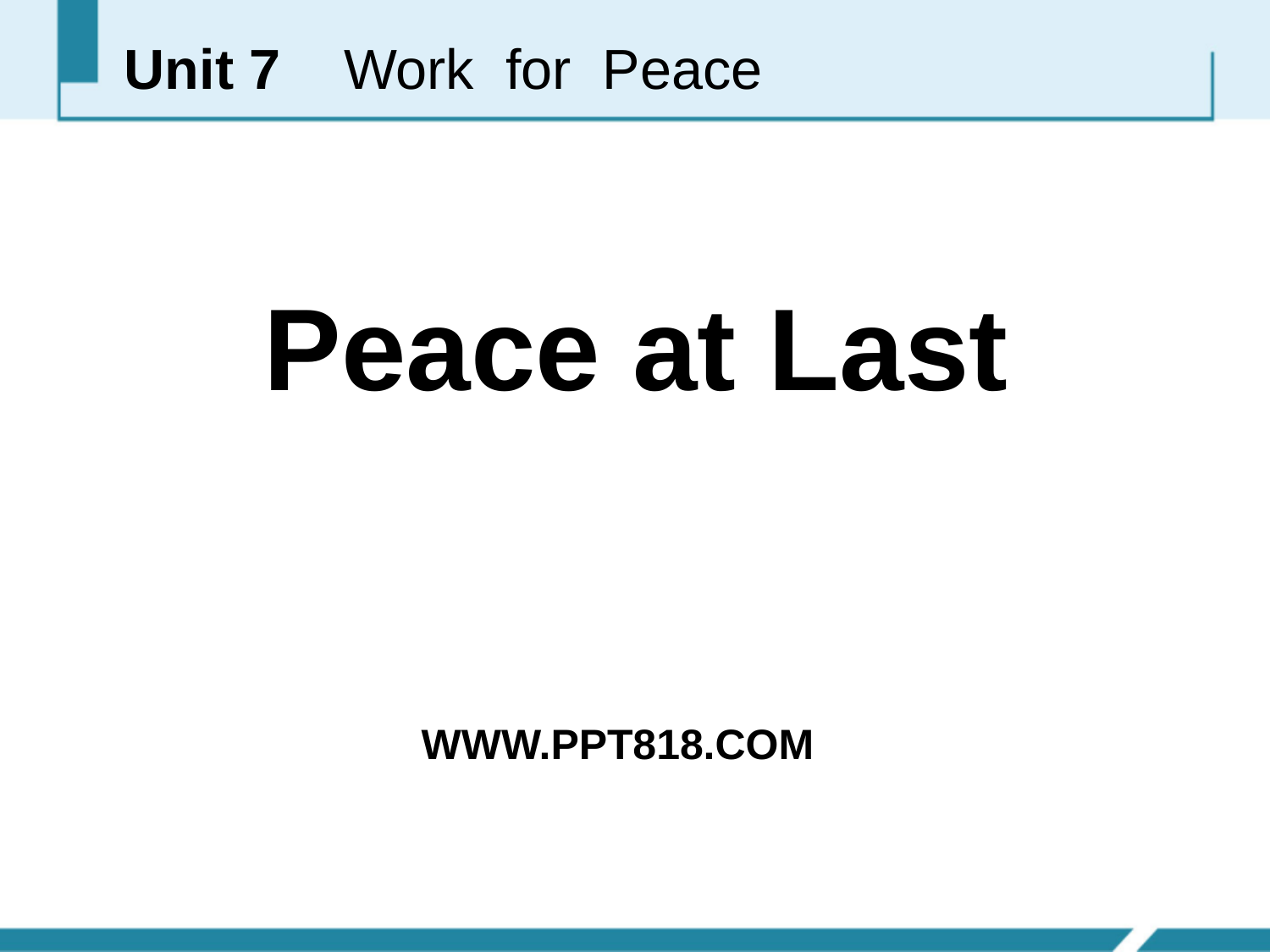

Unit 7    Work  for  Peace
Peace at Last
WWW.PPT818.COM